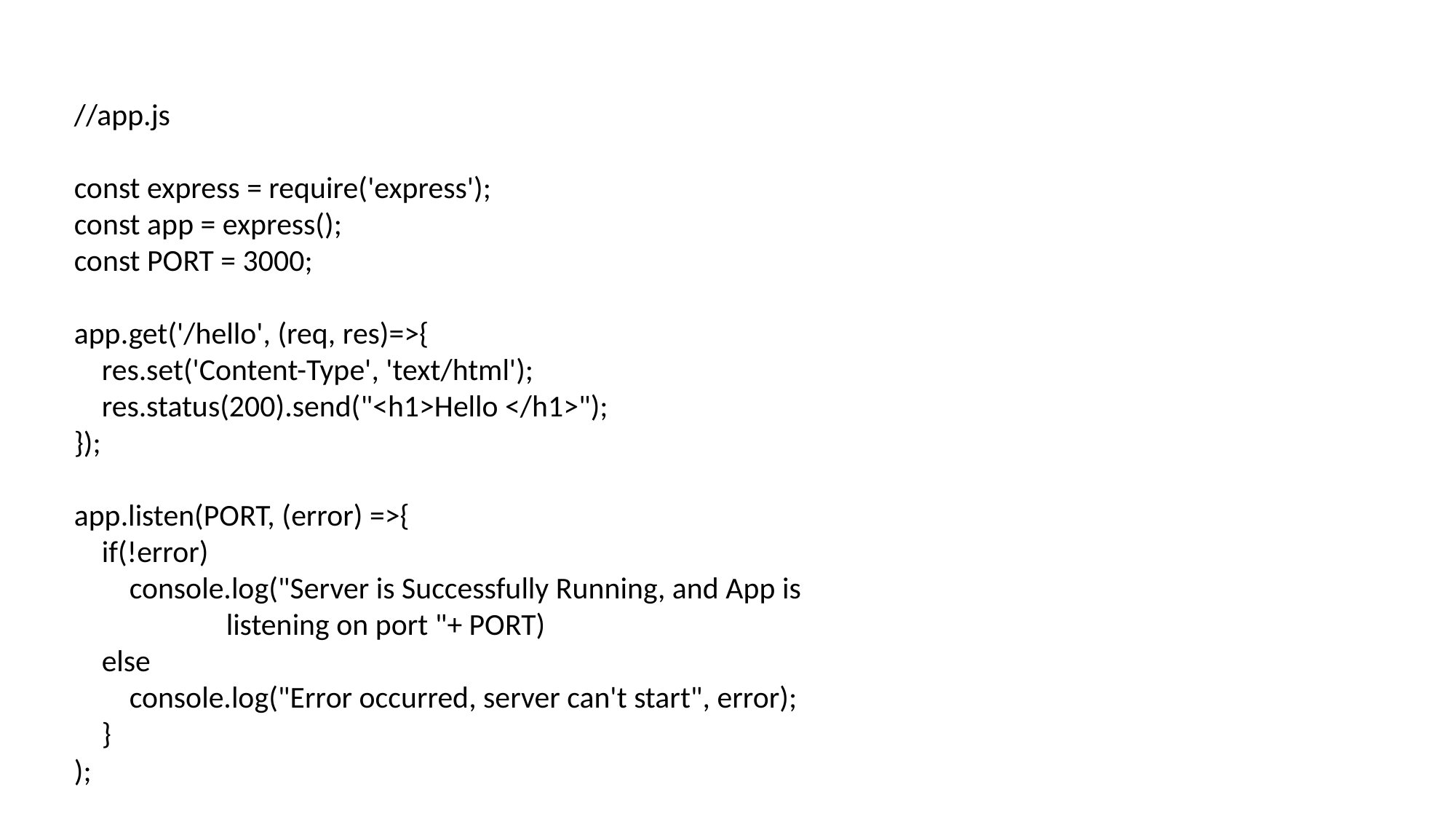

//app.js

const express = require('express');
const app = express();
const PORT = 3000;

app.get('/hello', (req, res)=>{
    res.set('Content-Type', 'text/html');
    res.status(200).send("<h1>Hello </h1>");
});

app.listen(PORT, (error) =>{
    if(!error)
        console.log("Server is Successfully Running, and App is
                      listening on port "+ PORT)
    else
        console.log("Error occurred, server can't start", error);
    }
);